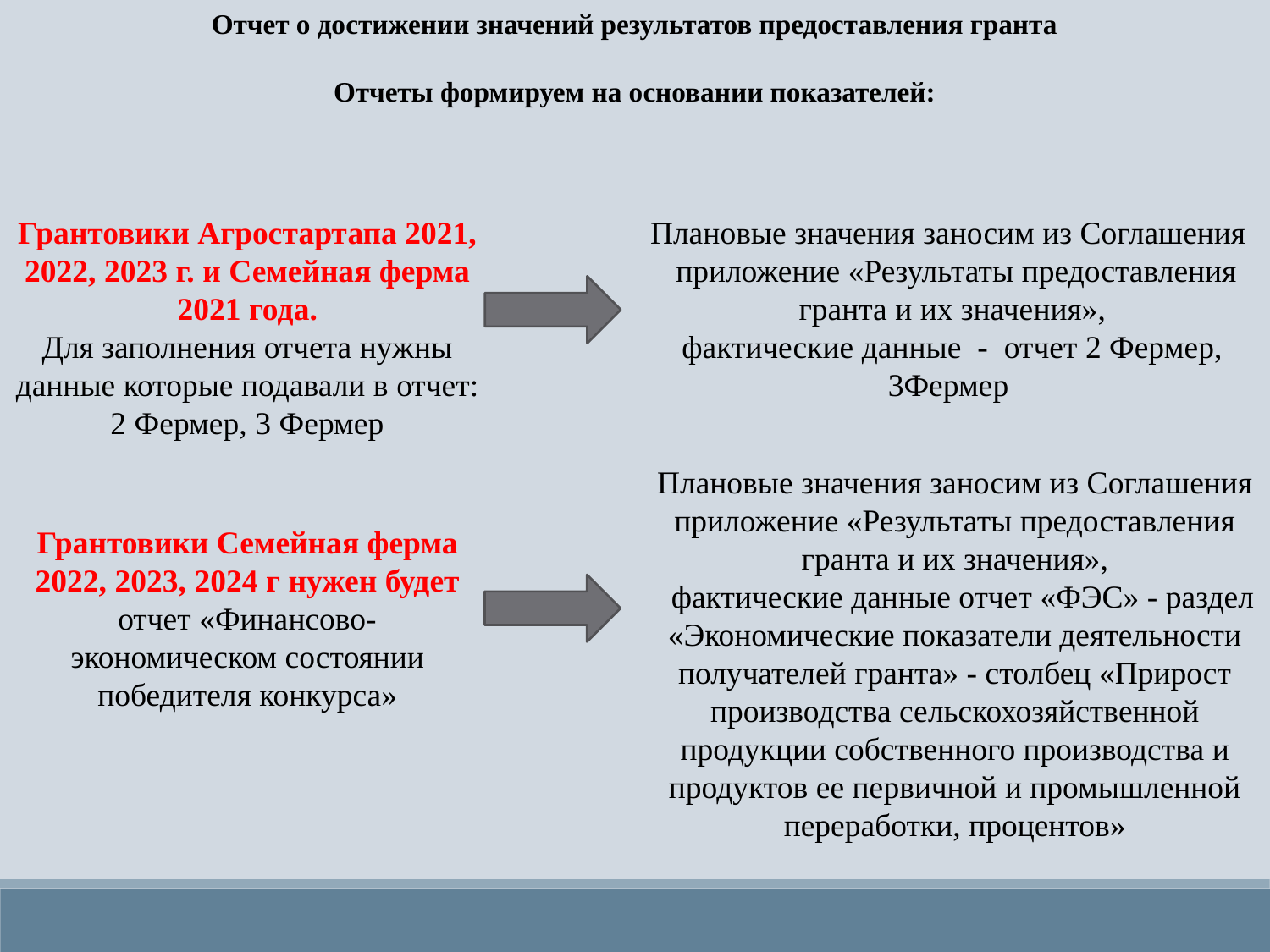

Отчет о достижении значений результатов предоставления гранта

Отчеты формируем на основании показателей:
Грантовики Агростартапа 2021, 2022, 2023 г. и Семейная ферма 2021 года.
Для заполнения отчета нужны данные которые подавали в отчет: 2 Фермер, 3 Фермер

Плановые значения заносим из Соглашения   приложение «Результаты предоставления гранта и их значения»,
фактические данные  -  отчет 2 Фермер, 3Фермер

Плановые значения заносим из Соглашения приложение «Результаты предоставления гранта и их значения»,
  фактические данные отчет «ФЭС» - раздел «Экономические показатели деятельности получателей гранта» - столбец «Прирост производства сельскохозяйственной продукции собственного производства и продуктов ее первичной и промышленной переработки, процентов»
Грантовики Семейная ферма 2022, 2023, 2024 г нужен будет
отчет «Финансово-экономическом состоянии победителя конкурса»